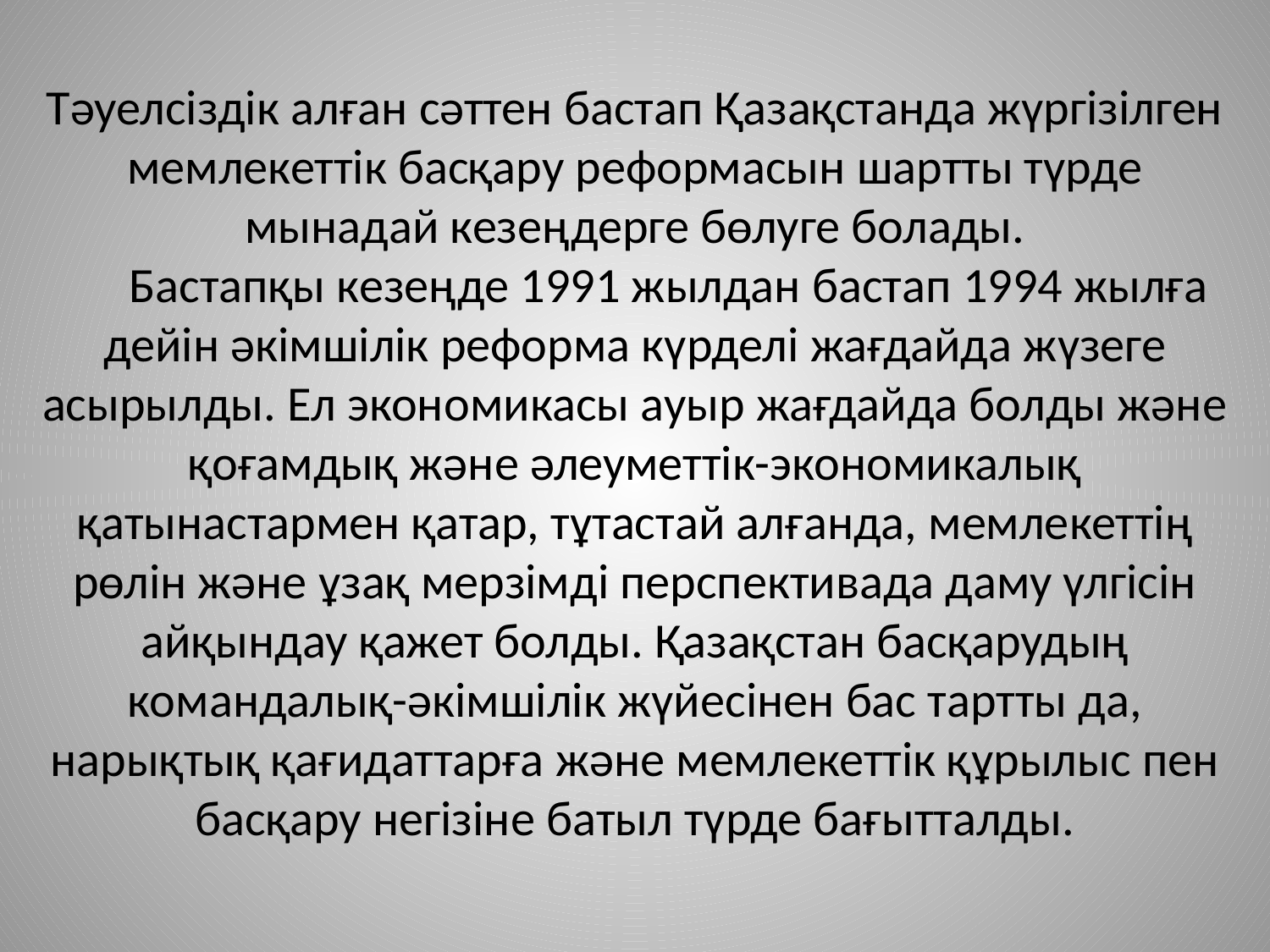

Тәуелсіздік алған сәттен бастап Қазақстанда жүргізілген мемлекеттік басқару реформасын шартты түрде мынадай кезеңдерге бөлуге болады.
      Бастапқы кезеңде 1991 жылдан бастап 1994 жылға дейін әкімшілік реформа күрделi жағдайда жүзеге асырылды. Ел экономикасы ауыр жағдайда болды және қоғамдық және әлеуметтік-экономикалық қатынастармен қатар, тұтастай алғанда, мемлекеттің рөлін және ұзақ мерзімді перспективада даму үлгісін айқындау қажет болды. Қазақстан басқарудың командалық-әкімшілік жүйесінен бас тартты да, нарықтық қағидаттарға және мемлекеттік құрылыс пен басқару негізіне батыл түрде бағытталды.